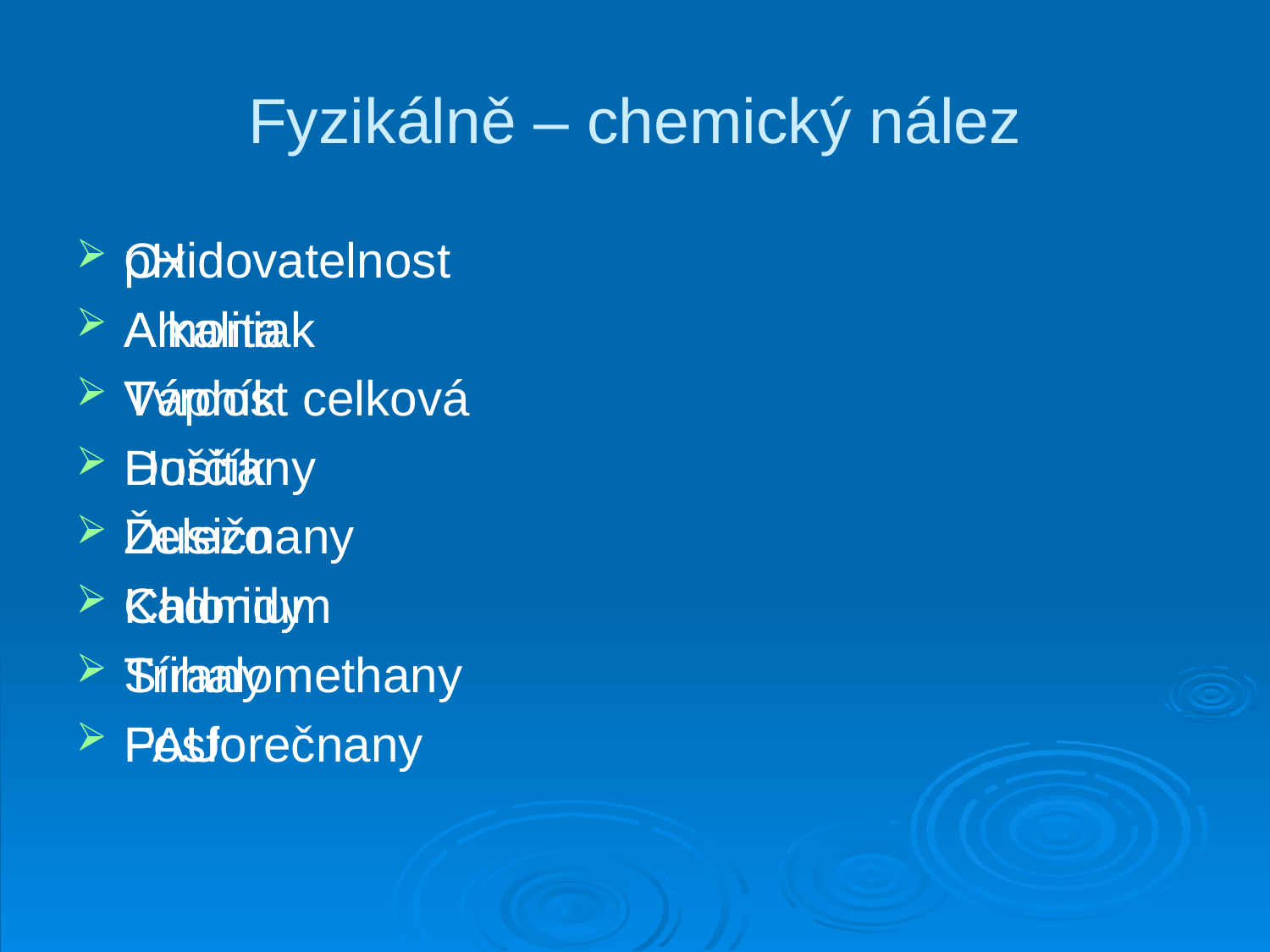

# Fyzikálně – chemický nález
pH
Alkalita
Tvrdost celková
Dusitany
Dusičnany
Chloridy
Sírany
Fosforečnany
Oxidovatelnost
Amoniak
Vápník
Hořčík
Železo
Kadmium
Trihalomethany
PAU